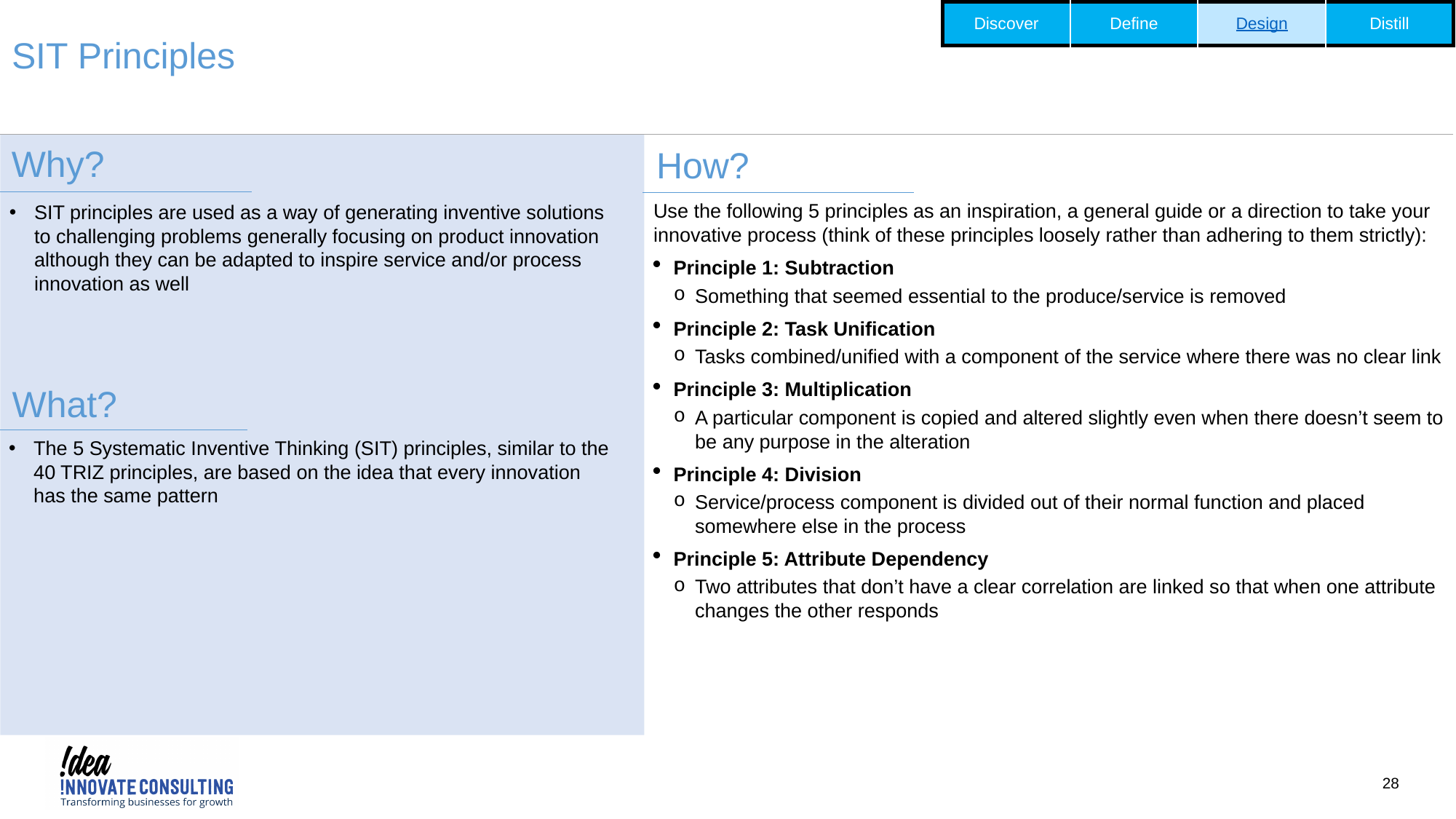

| Discover | Define | Design | Distill |
| --- | --- | --- | --- |
SIT Principles

Why?
How?
Use the following 5 principles as an inspiration, a general guide or a direction to take your innovative process (think of these principles loosely rather than adhering to them strictly):
Principle 1: Subtraction
Something that seemed essential to the produce/service is removed
Principle 2: Task Unification
Tasks combined/unified with a component of the service where there was no clear link
Principle 3: Multiplication
A particular component is copied and altered slightly even when there doesn’t seem to be any purpose in the alteration
Principle 4: Division
Service/process component is divided out of their normal function and placed somewhere else in the process
Principle 5: Attribute Dependency
Two attributes that don’t have a clear correlation are linked so that when one attribute changes the other responds
SIT principles are used as a way of generating inventive solutions to challenging problems generally focusing on product innovation although they can be adapted to inspire service and/or process innovation as well
What?
The 5 Systematic Inventive Thinking (SIT) principles, similar to the 40 TRIZ principles, are based on the idea that every innovation has the same pattern